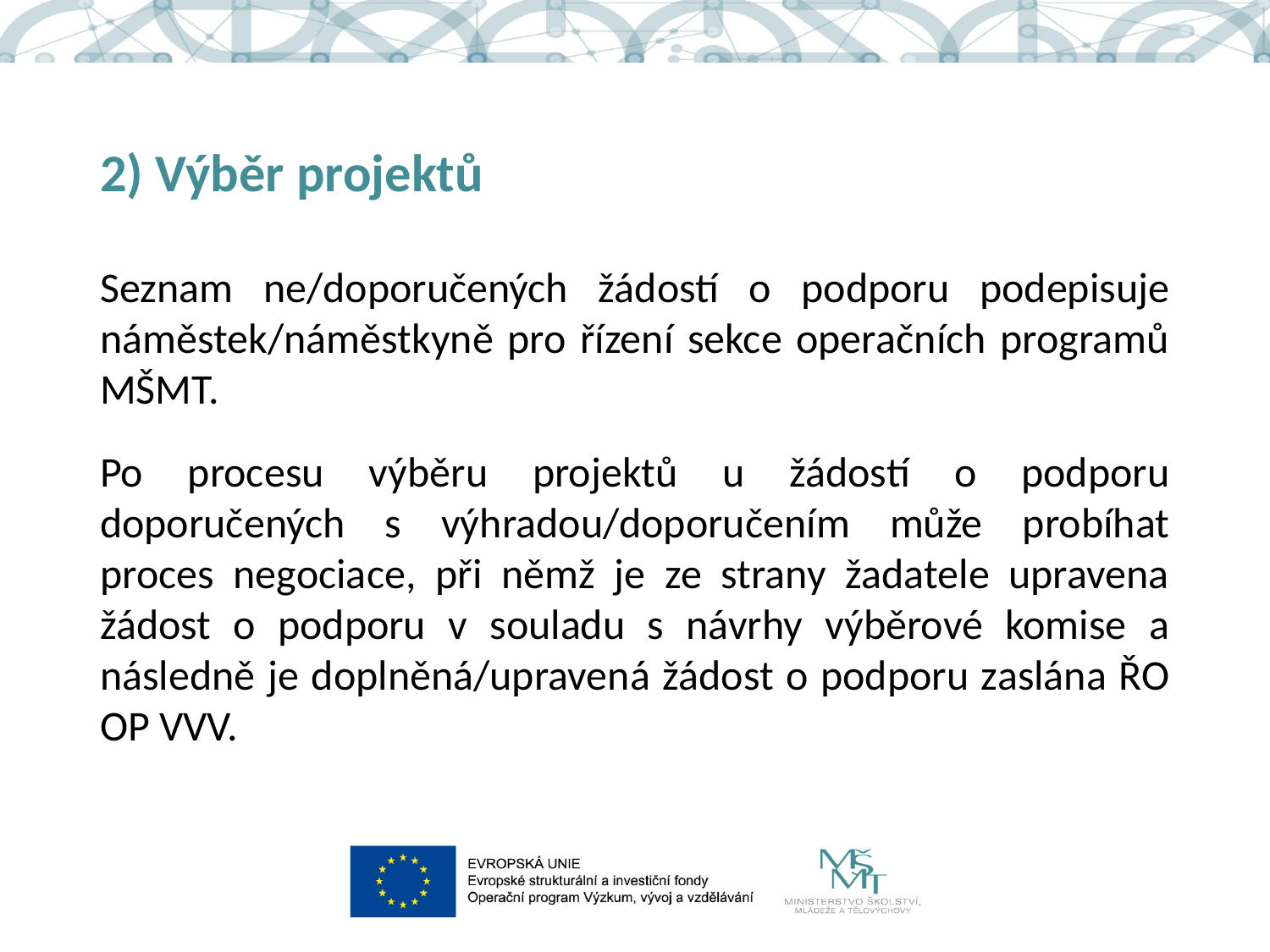

# 2) Výběr projektů
Seznam ne/doporučených žádostí o podporu podepisuje náměstek/náměstkyně pro řízení sekce operačních programů MŠMT.
Po procesu výběru projektů u žádostí o podporu doporučených s výhradou/doporučením může probíhat proces negociace, při němž je ze strany žadatele upravena žádost o podporu v souladu s návrhy výběrové komise a následně je doplněná/upravená žádost o podporu zaslána ŘO OP VVV.